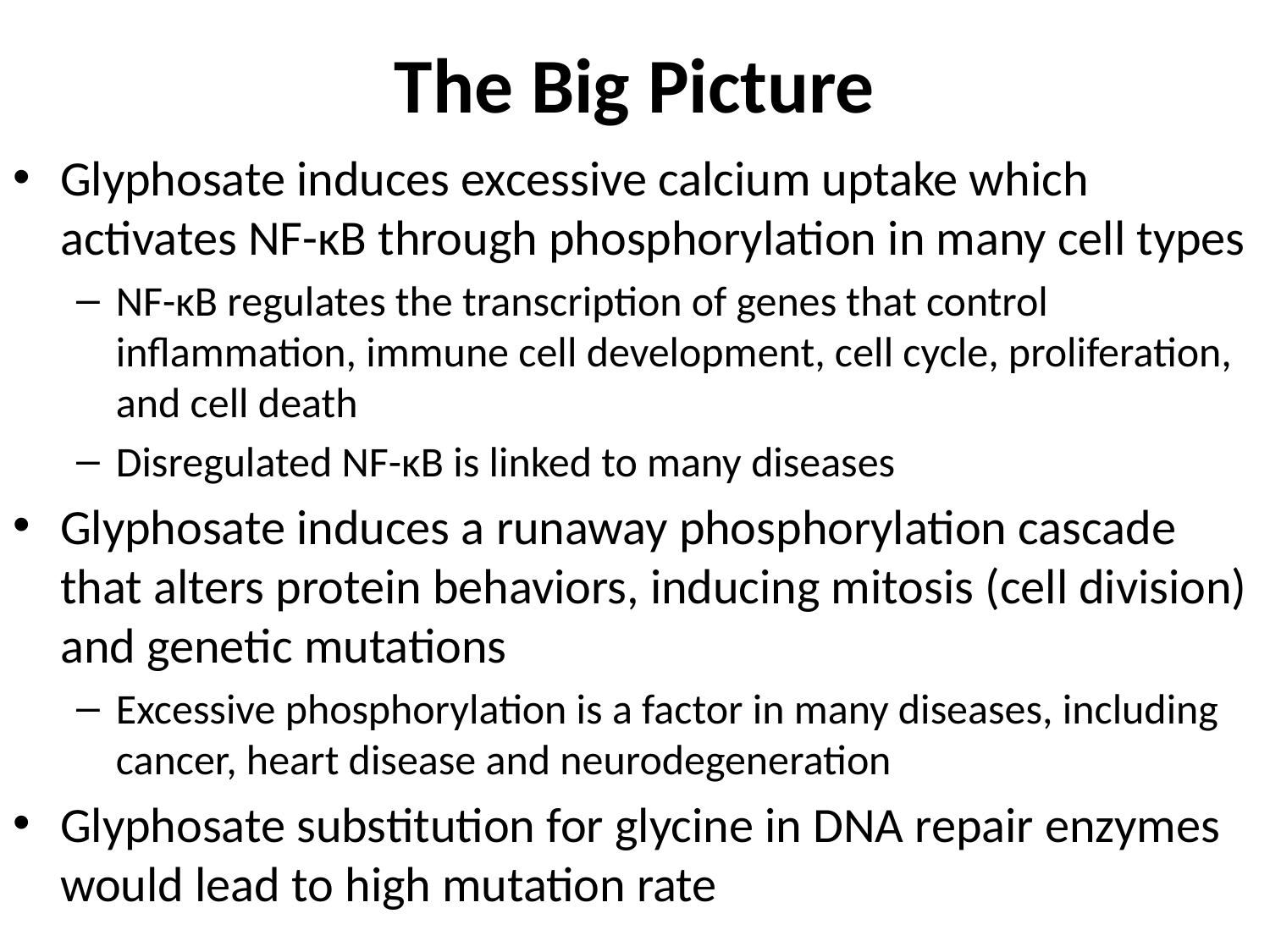

# The Big Picture
Glyphosate induces excessive calcium uptake which activates NF-κB through phosphorylation in many cell types
NF-κB regulates the transcription of genes that control inflammation, immune cell development, cell cycle, proliferation, and cell death
Disregulated NF-κB is linked to many diseases
Glyphosate induces a runaway phosphorylation cascade that alters protein behaviors, inducing mitosis (cell division) and genetic mutations
Excessive phosphorylation is a factor in many diseases, including cancer, heart disease and neurodegeneration
Glyphosate substitution for glycine in DNA repair enzymes would lead to high mutation rate